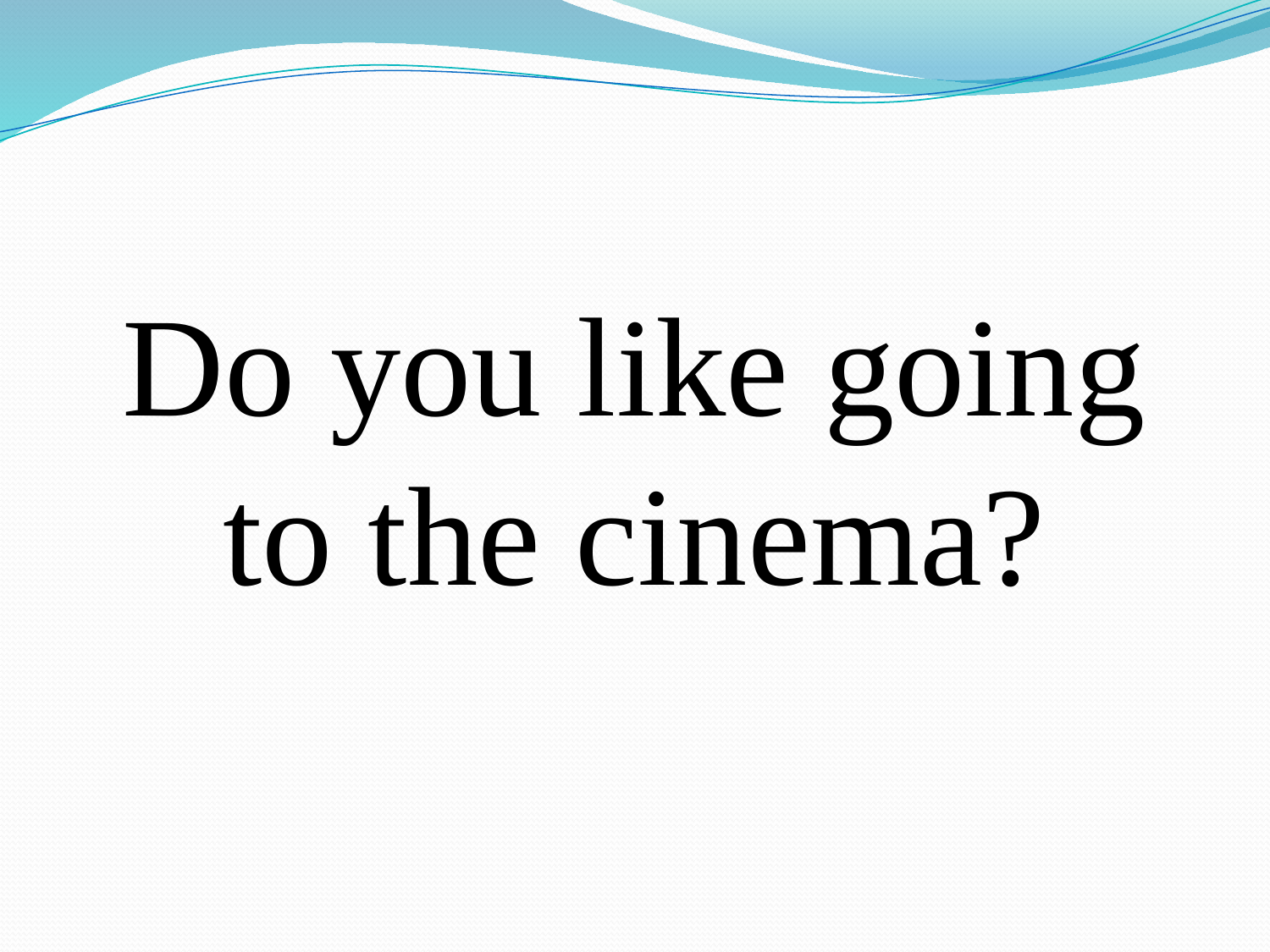

#
Do you like going to the cinema?